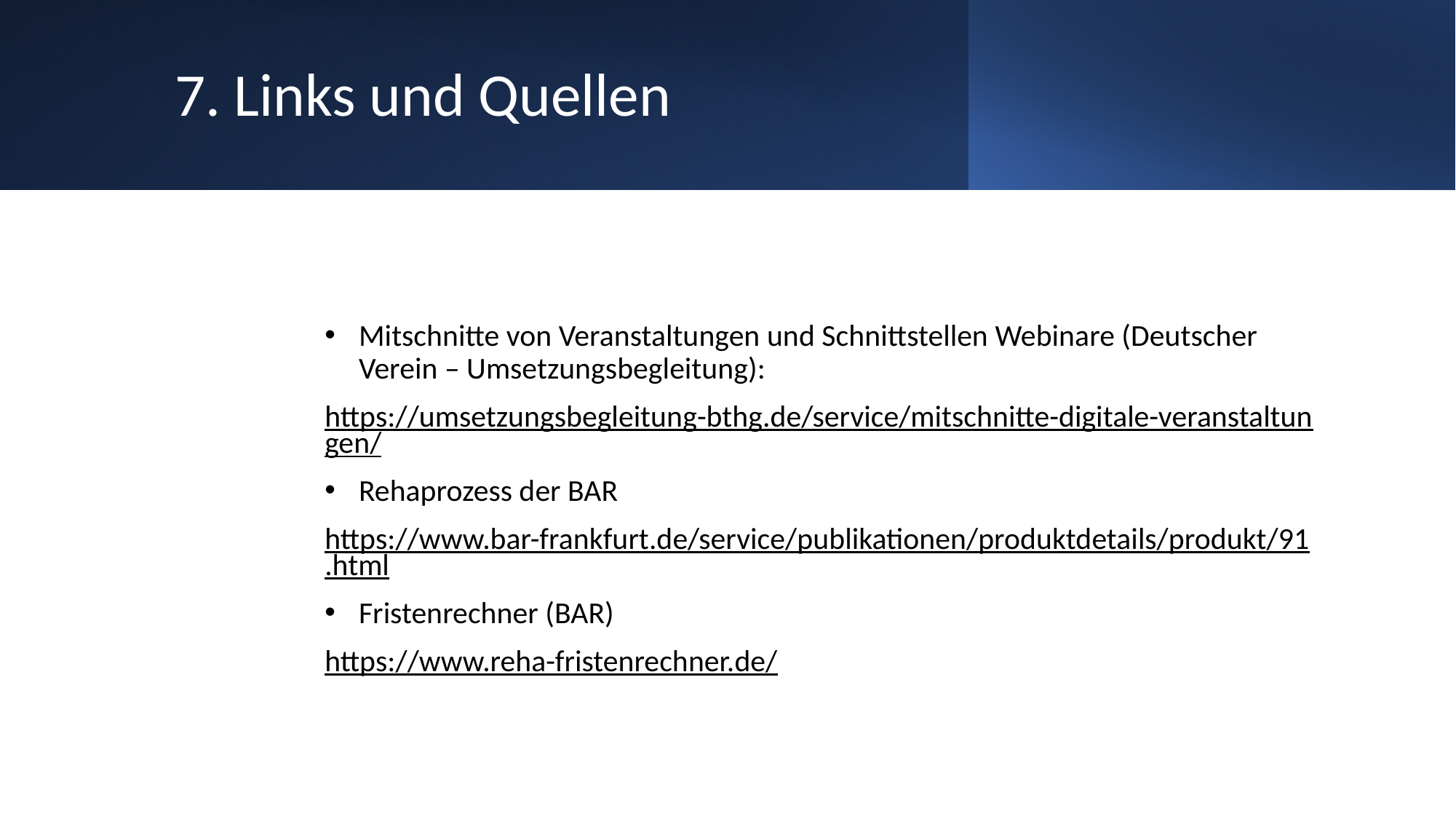

# 7. Links und Quellen
Mitschnitte von Veranstaltungen und Schnittstellen Webinare (Deutscher Verein – Umsetzungsbegleitung):
https://umsetzungsbegleitung-bthg.de/service/mitschnitte-digitale-veranstaltungen/
Rehaprozess der BAR
https://www.bar-frankfurt.de/service/publikationen/produktdetails/produkt/91.html
Fristenrechner (BAR)
https://www.reha-fristenrechner.de/